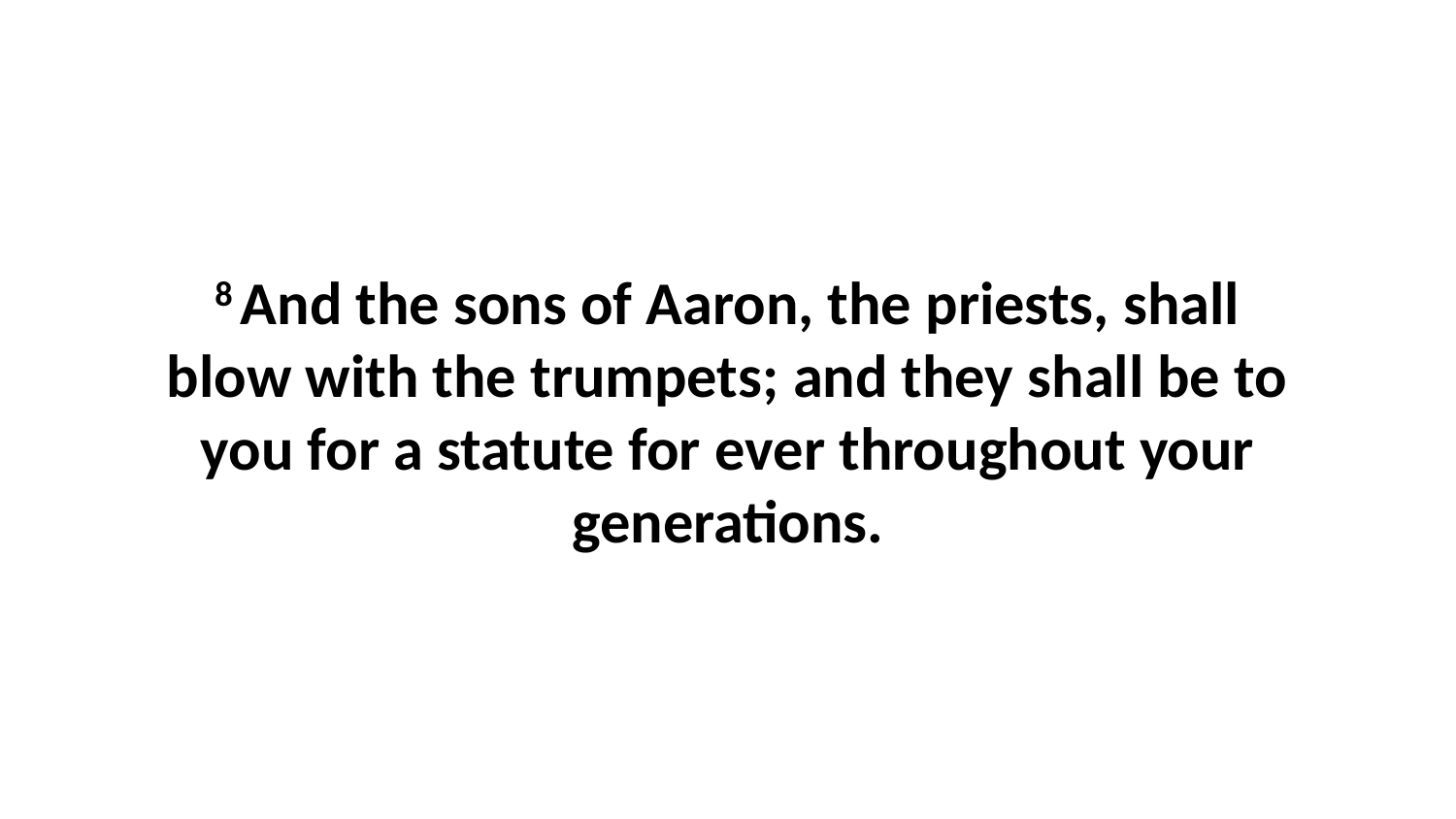

8 And the sons of Aaron, the priests, shall blow with the trumpets; and they shall be to you for a statute for ever throughout your generations.